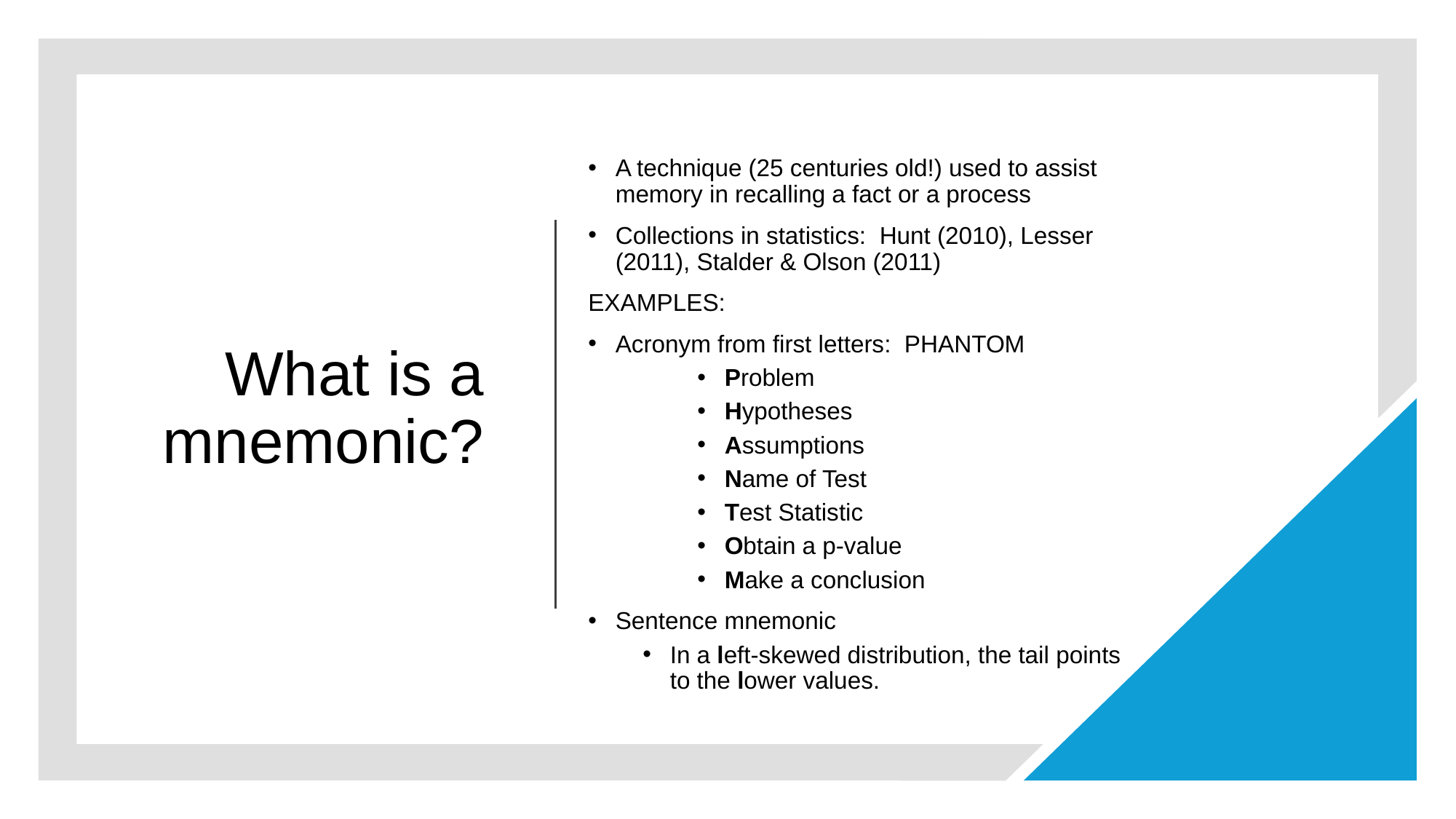

A technique (25 centuries old!) used to assist memory in recalling a fact or a process
Collections in statistics:  Hunt (2010), Lesser (2011), Stalder & Olson (2011)
EXAMPLES:
Acronym from first letters:  PHANTOM
Problem
Hypotheses
Assumptions
Name of Test
Test Statistic
Obtain a p-value
Make a conclusion
Sentence mnemonic
In a left-skewed distribution, the tail points to the lower values.
# What is a mnemonic?